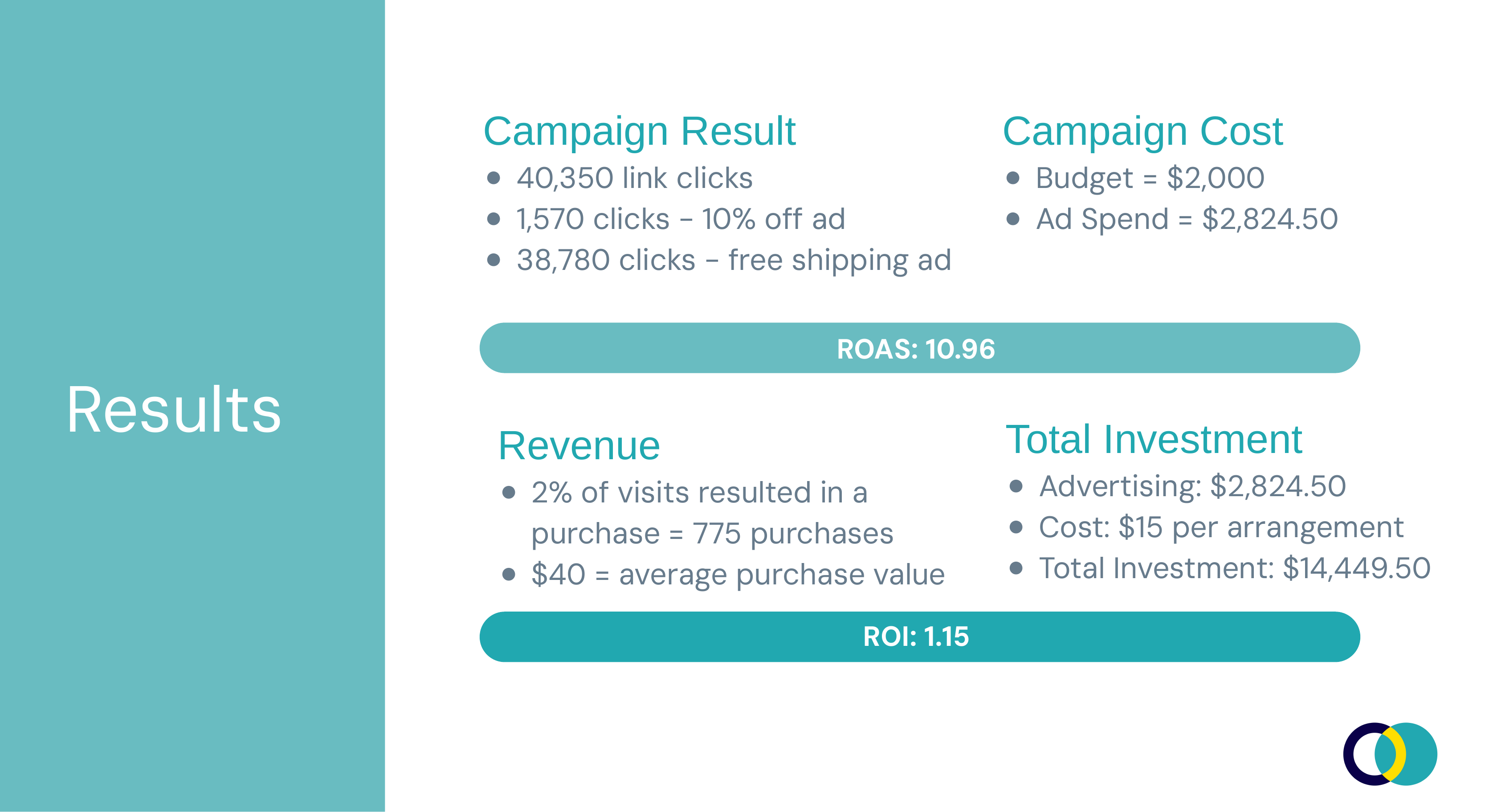

Campaign Result
40,350 link clicks
1,570 clicks - 10% off ad
38,780 clicks - free shipping ad
Campaign Cost
Budget = $2,000
Ad Spend = $2,824.50
# Results

ROAS: 10.96
Total Investment
Advertising: $2,824.50
Cost: $15 per arrangement
Total Investment: $14,449.50
Revenue
2% of visits resulted in a purchase = 775 purchases
$40 = average purchase value

ROI: 1.15